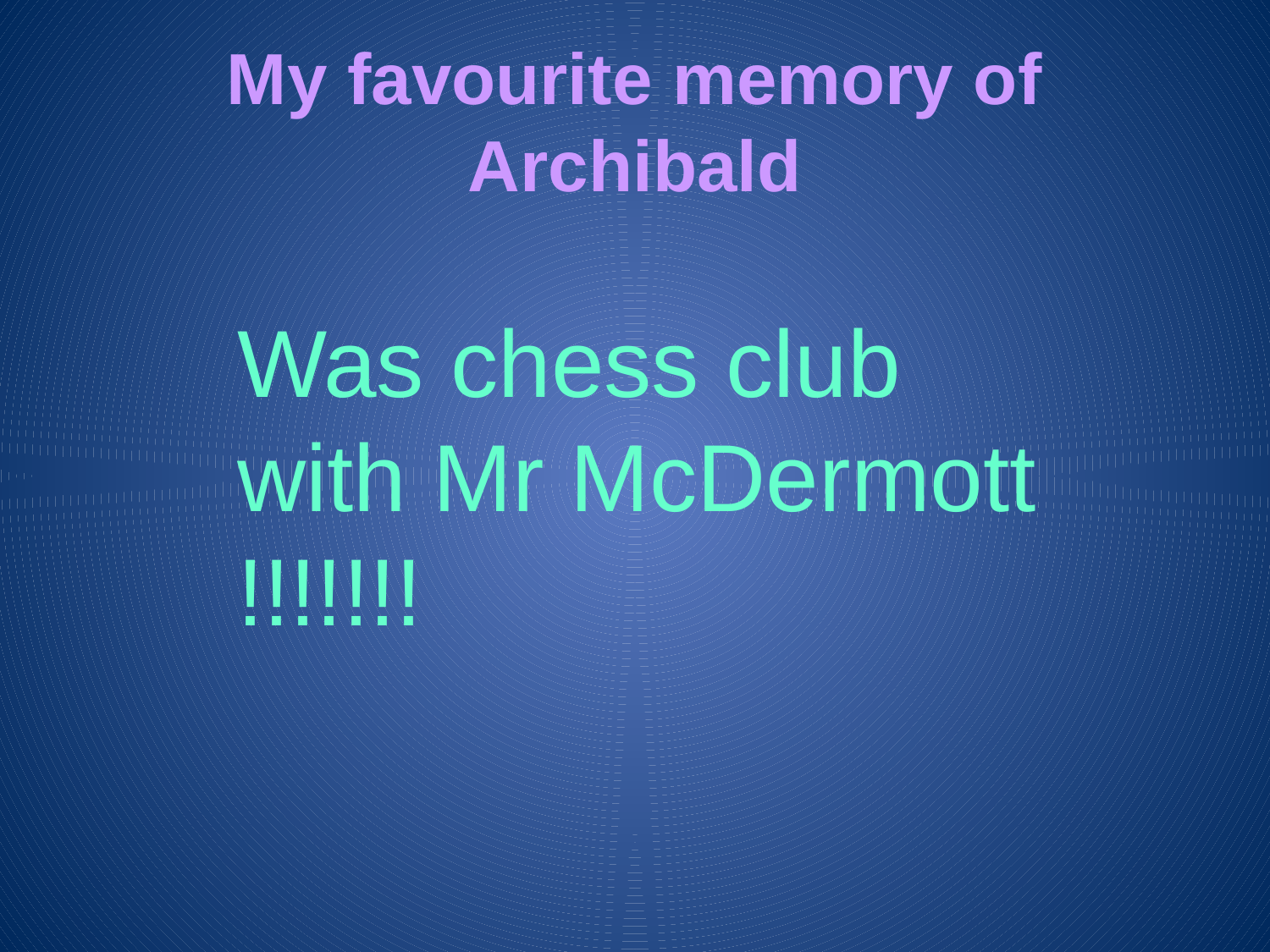

My favourite memory of Archibald
Was chess club with Mr McDermott !!!!!!!